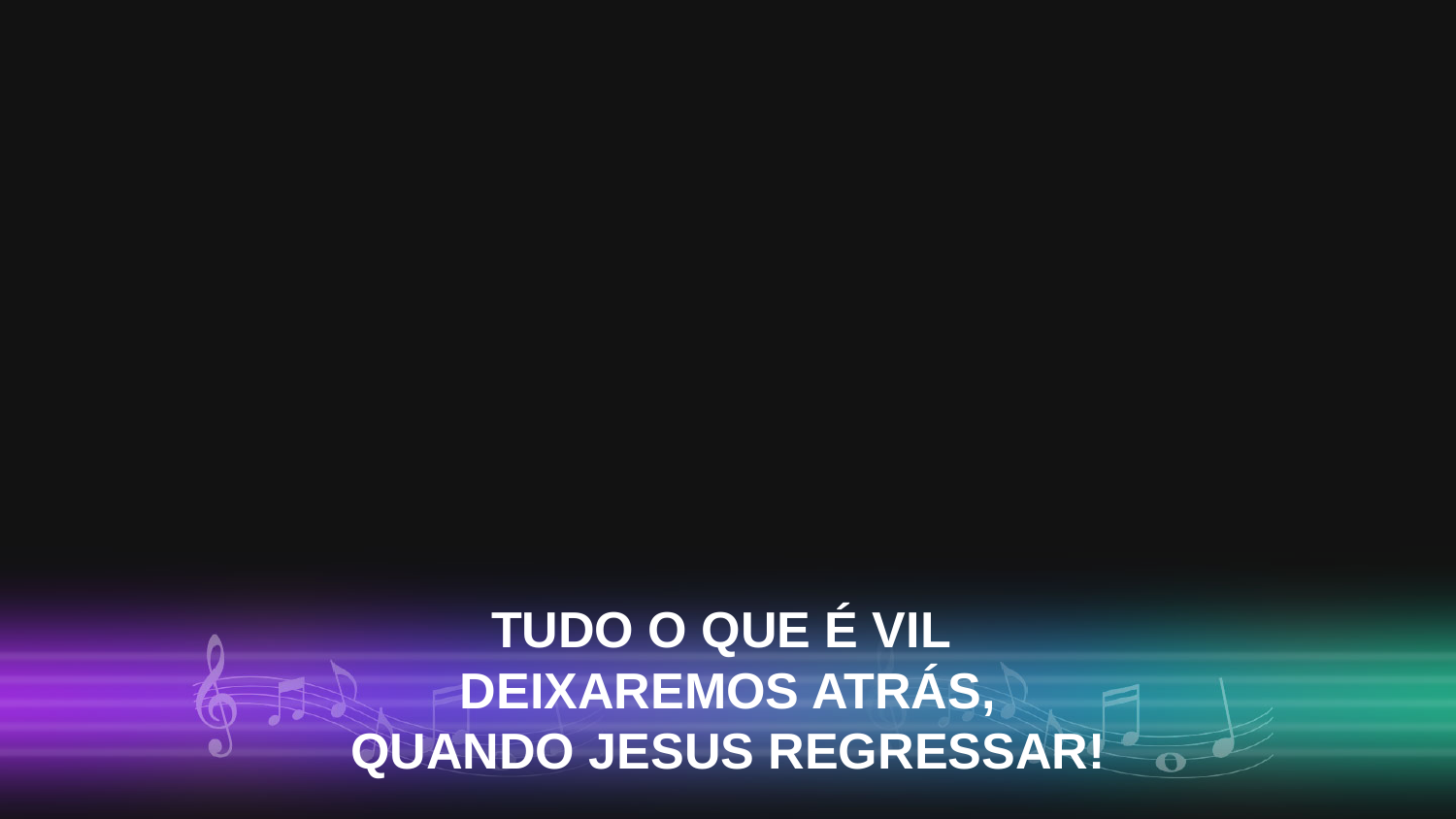

TUDO O QUE É VIL
DEIXAREMOS ATRÁS,
QUANDO JESUS REGRESSAR!